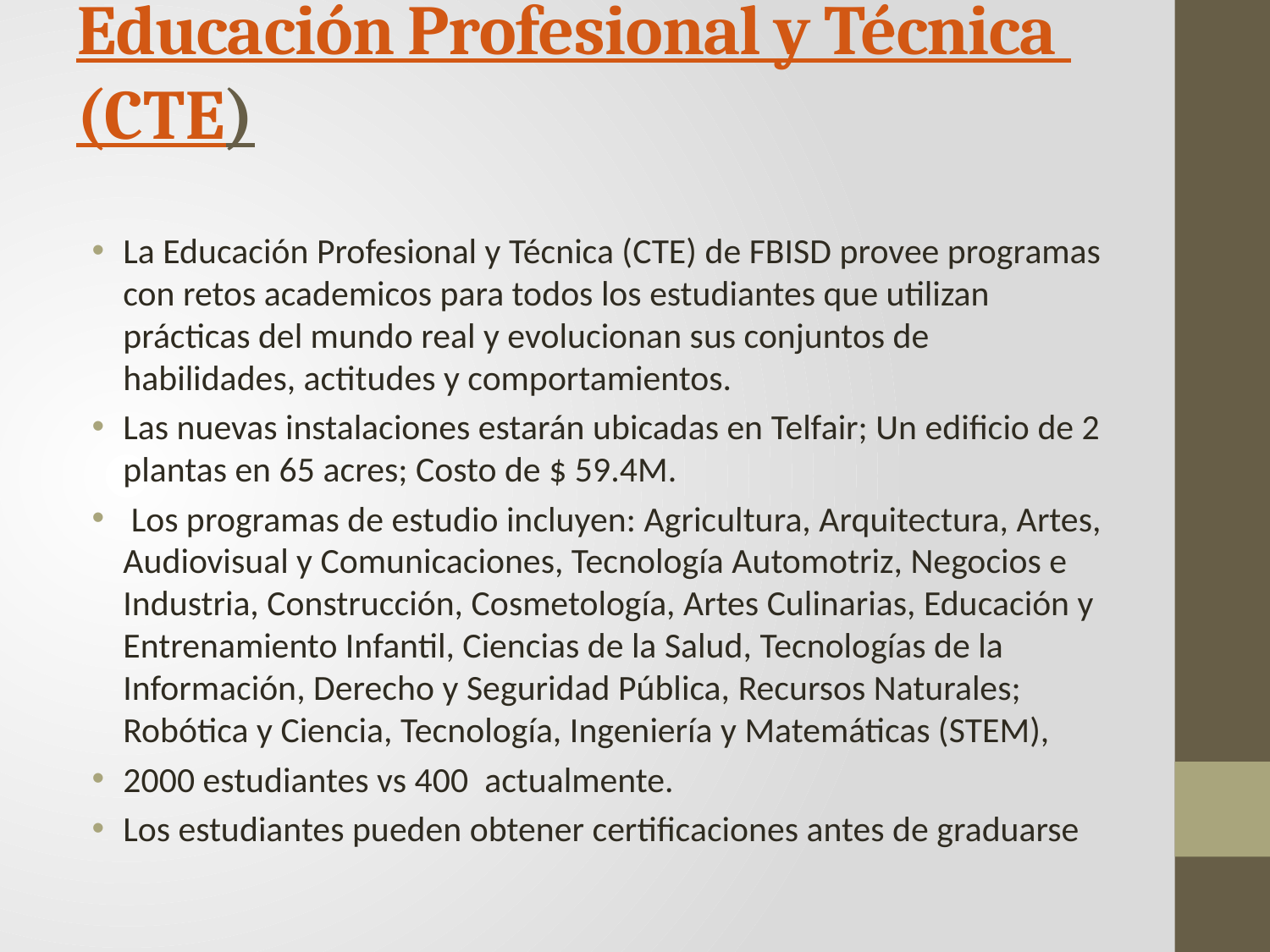

# Educación Profesional y Técnica (CTE)
La Educación Profesional y Técnica (CTE) de FBISD provee programas con retos academicos para todos los estudiantes que utilizan prácticas del mundo real y evolucionan sus conjuntos de habilidades, actitudes y comportamientos.
Las nuevas instalaciones estarán ubicadas en Telfair; Un edificio de 2 plantas en 65 acres; Costo de $ 59.4M.
 Los programas de estudio incluyen: Agricultura, Arquitectura, Artes, Audiovisual y Comunicaciones, Tecnología Automotriz, Negocios e Industria, Construcción, Cosmetología, Artes Culinarias, Educación y Entrenamiento Infantil, Ciencias de la Salud, Tecnologías de la Información, Derecho y Seguridad Pública, Recursos Naturales; Robótica y Ciencia, Tecnología, Ingeniería y Matemáticas (STEM),
2000 estudiantes vs 400  actualmente.
Los estudiantes pueden obtener certificaciones antes de graduarse